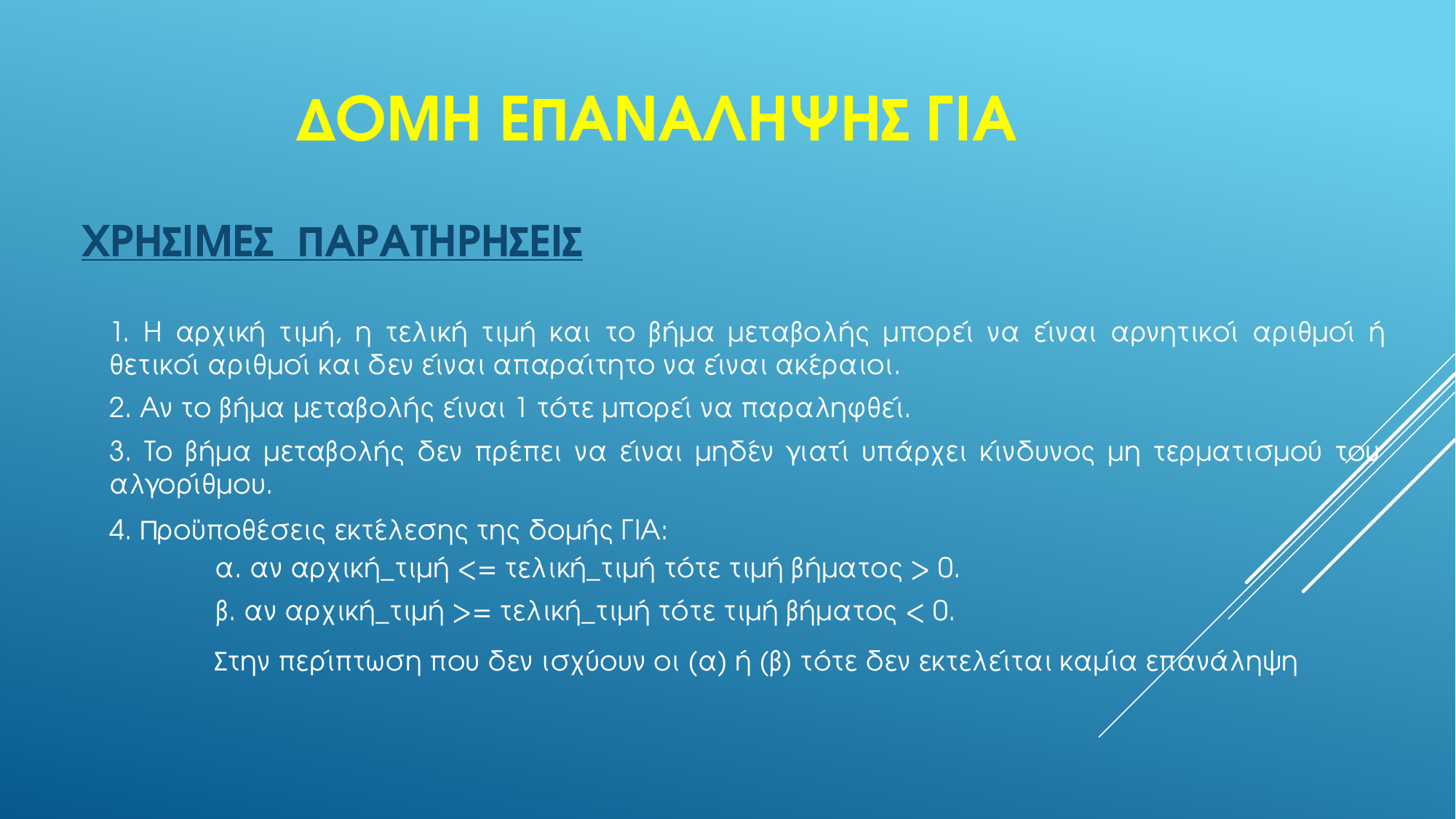

ΔΟΜΗ ΕΠΑΝΑΛΗΨΗΣ ΓΙΑ
ΧΡΗΣΙΜΕΣ  ΠΑΡΑΤΗΡΗΣΕΙΣ

1. Η αρχική τιμή, η τελική τιμή και το βήμα μεταβολής μπορεί να είναι αρνητικοί αριθμοί ή θετικοί αριθμοί και δεν είναι απαραίτητο να είναι ακέραιοι.

2. Αν το βήμα μεταβολής είναι 1 τότε μπορεί να παραληφθεί.

3. Το βήμα μεταβολής δεν πρέπει να είναι μηδέν γιατί υπάρχει κίνδυνος μη τερματισμού του αλγορίθμου.

4. Προϋποθέσεις εκτέλεσης της δομής ΓΙΑ:
α. αν αρχική_τιμή <= τελική_τιμή τότε τιμή βήματος > 0.
β. αν αρχική_τιμή >= τελική_τιμή τότε τιμή βήματος < 0.
Στην περίπτωση που δεν ισχύουν οι (α) ή (β) τότε δεν εκτελείται καμία επανάληψη